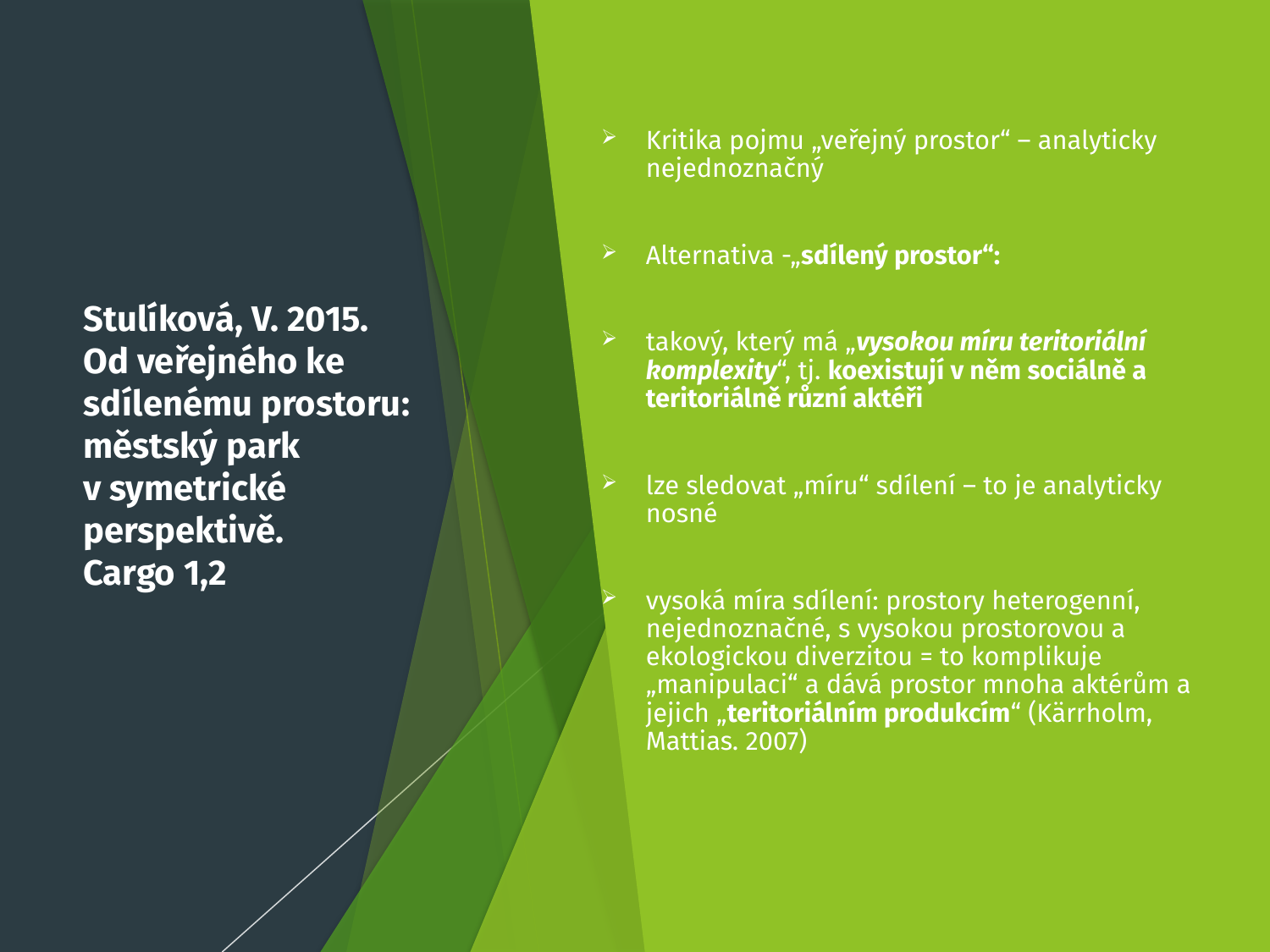

# Stulíková, V. 2015. Od veřejného ke sdílenému prostoru: městský park v symetrické perspektivě. Cargo 1,2

Kritika pojmu „veřejný prostor“ – analyticky nejednoznačný

Alternativa -„sdílený prostor“:

takový, který má „vysokou míru teritoriální komplexity“, tj. koexistují v něm sociálně a teritoriálně různí aktéři

lze sledovat „míru“ sdílení – to je analyticky nosné

vysoká míra sdílení: prostory heterogenní, nejednoznačné, s vysokou prostorovou a ekologickou diverzitou = to komplikuje „manipulaci“ a dává prostor mnoha aktérům a jejich „teritoriálním produkcím“ (Kärrholm, Mattias. 2007)